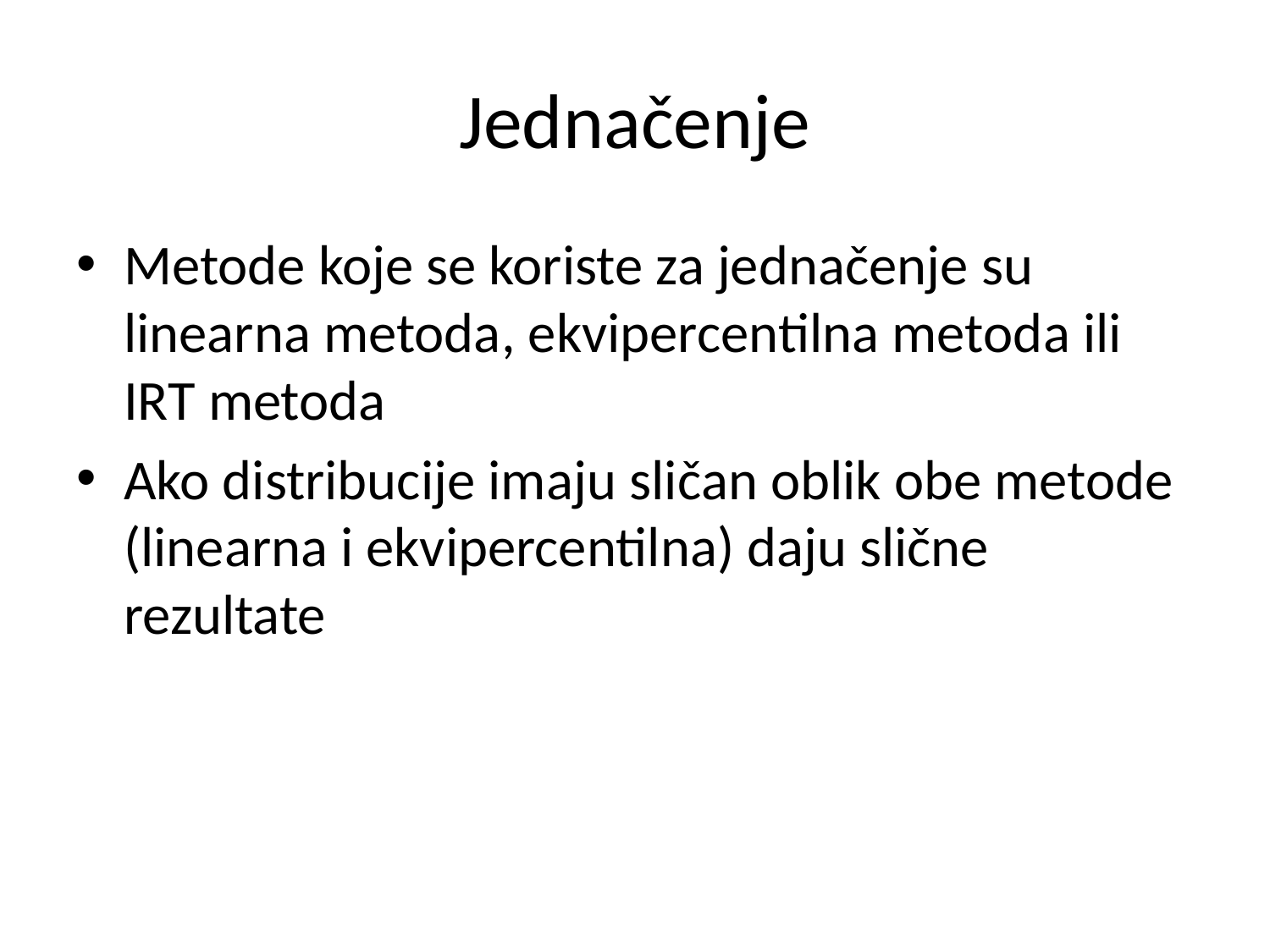

# Jednačenje
Metode koje se koriste za jednačenje su linearna metoda, ekvipercentilna metoda ili IRT metoda
Ako distribucije imaju sličan oblik obe metode (linearna i ekvipercentilna) daju slične rezultate